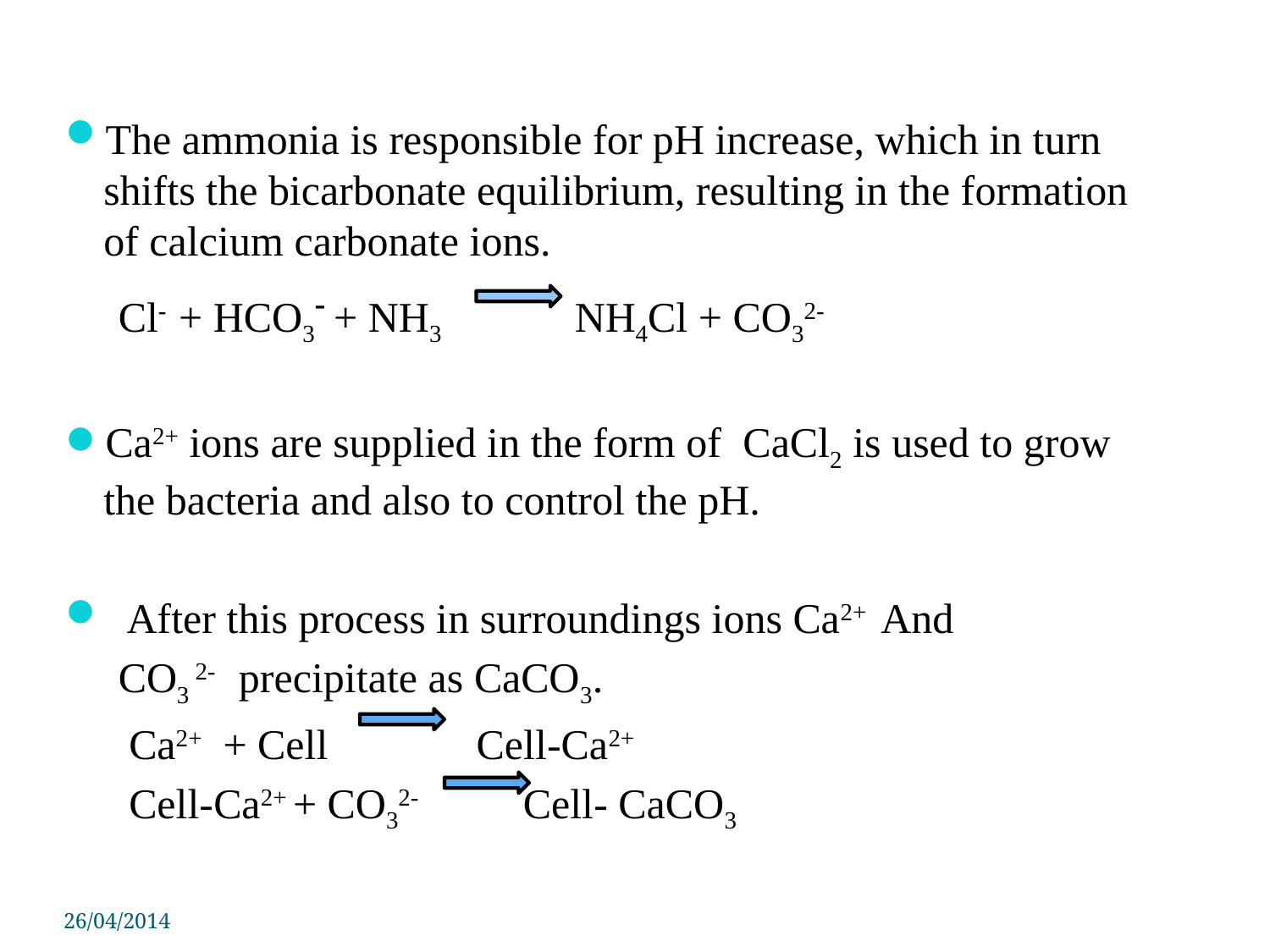

The ammonia is responsible for pH increase, which in turn shifts the bicarbonate equilibrium, resulting in the formation of calcium carbonate ions.
     Cl-  + HCO3- + NH3             NH4Cl + CO32-

Ca2+ ions are supplied in the form of  CaCl2 is used to grow the bacteria and also to control the pH.

  After this process in surroundings ions Ca2+  And
     CO3 2-   precipitate as CaCO3.
      Ca2+  + Cell              Cell-Ca2+
      Cell-Ca2+ + CO32-                 Cell- CaCO3

26/04/2014
PSIT COE Kanpur